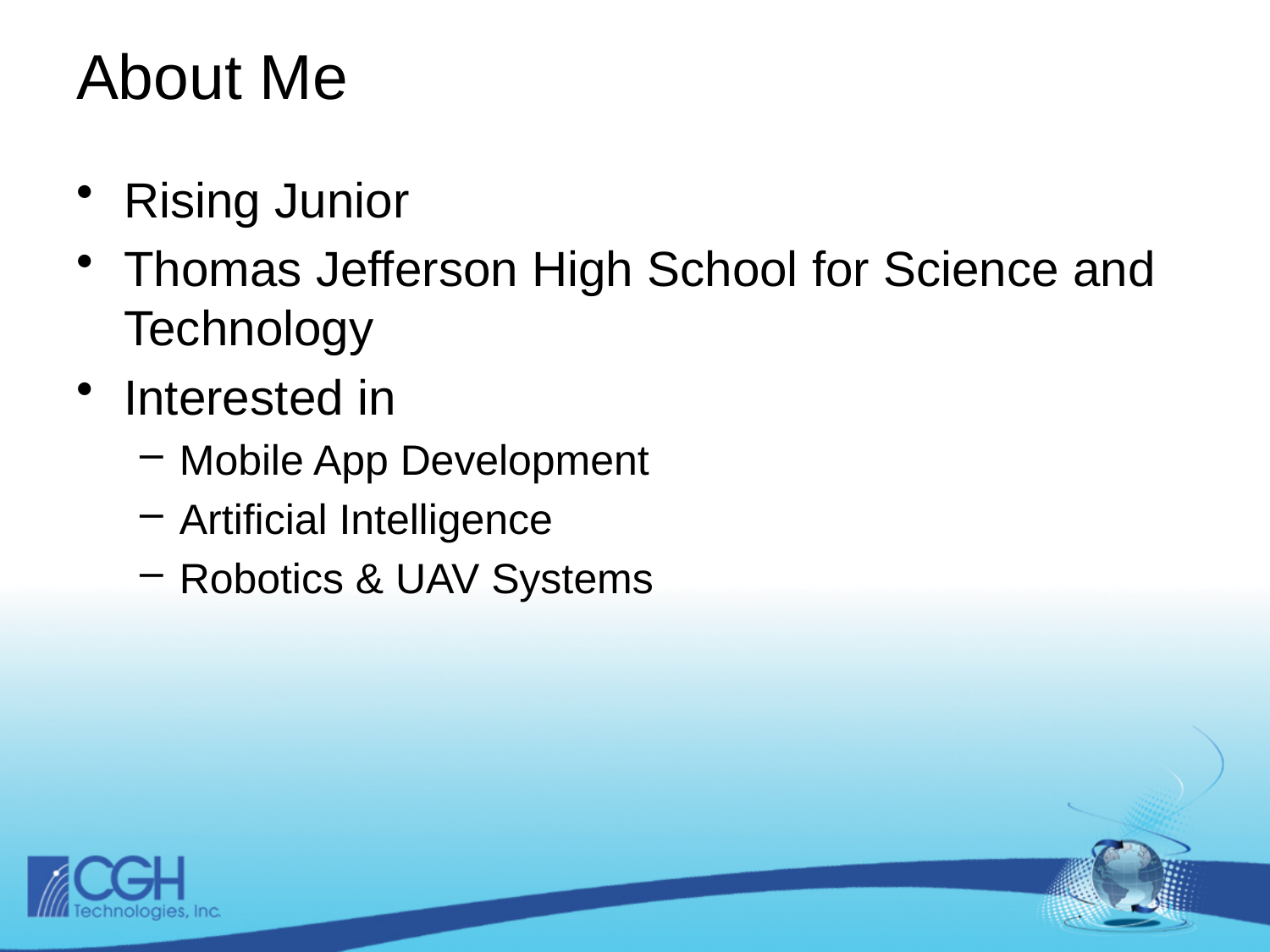

# About Me
Rising Junior
Thomas Jefferson High School for Science and Technology
Interested in
Mobile App Development
Artificial Intelligence
Robotics & UAV Systems